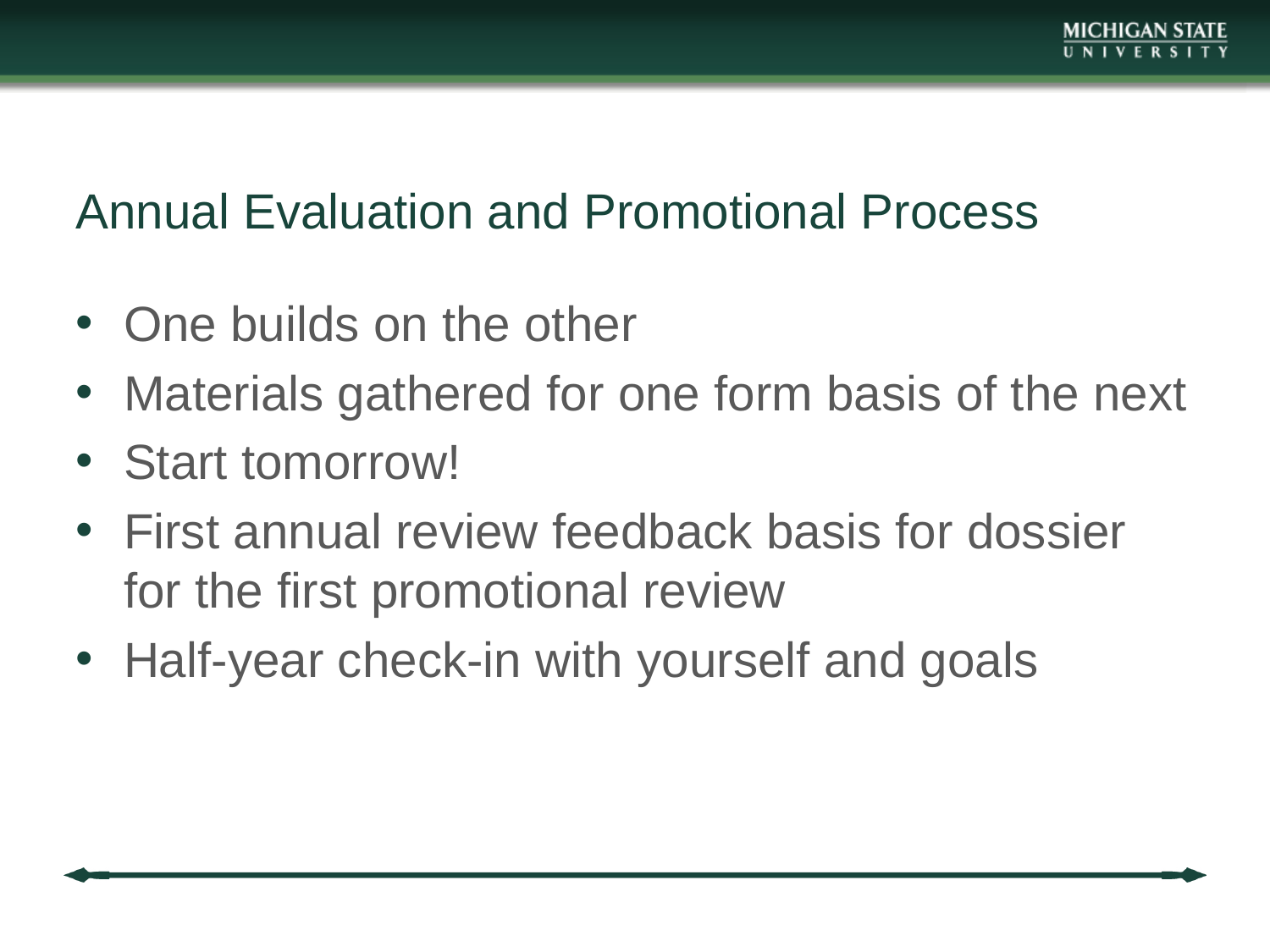

# Annual Evaluation and Promotional Process
One builds on the other
Materials gathered for one form basis of the next
Start tomorrow!
First annual review feedback basis for dossier for the first promotional review
Half-year check-in with yourself and goals